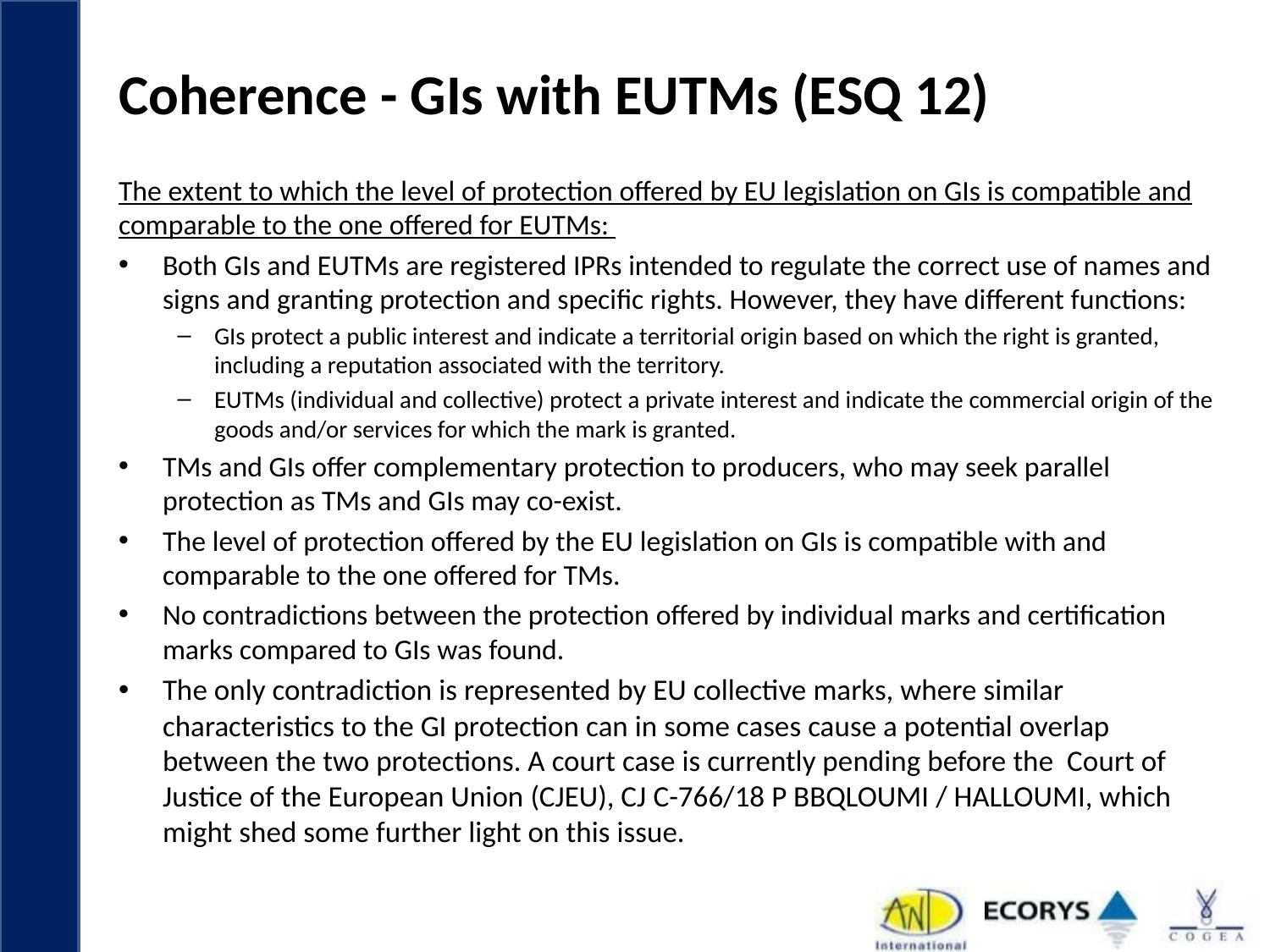

# Coherence - GIs with EUTMs (ESQ 12)
The extent to which the level of protection offered by EU legislation on GIs is compatible and comparable to the one offered for EUTMs:
Both GIs and EUTMs are registered IPRs intended to regulate the correct use of names and signs and granting protection and specific rights. However, they have different functions:
GIs protect a public interest and indicate a territorial origin based on which the right is granted, including a reputation associated with the territory.
EUTMs (individual and collective) protect a private interest and indicate the commercial origin of the goods and/or services for which the mark is granted.
TMs and GIs offer complementary protection to producers, who may seek parallel protection as TMs and GIs may co-exist.
The level of protection offered by the EU legislation on GIs is compatible with and comparable to the one offered for TMs.
No contradictions between the protection offered by individual marks and certification marks compared to GIs was found.
The only contradiction is represented by EU collective marks, where similar characteristics to the GI protection can in some cases cause a potential overlap between the two protections. A court case is currently pending before the  Court of Justice of the European Union (CJEU), CJ C-766/18 P BBQLOUMI / HALLOUMI, which might shed some further light on this issue.